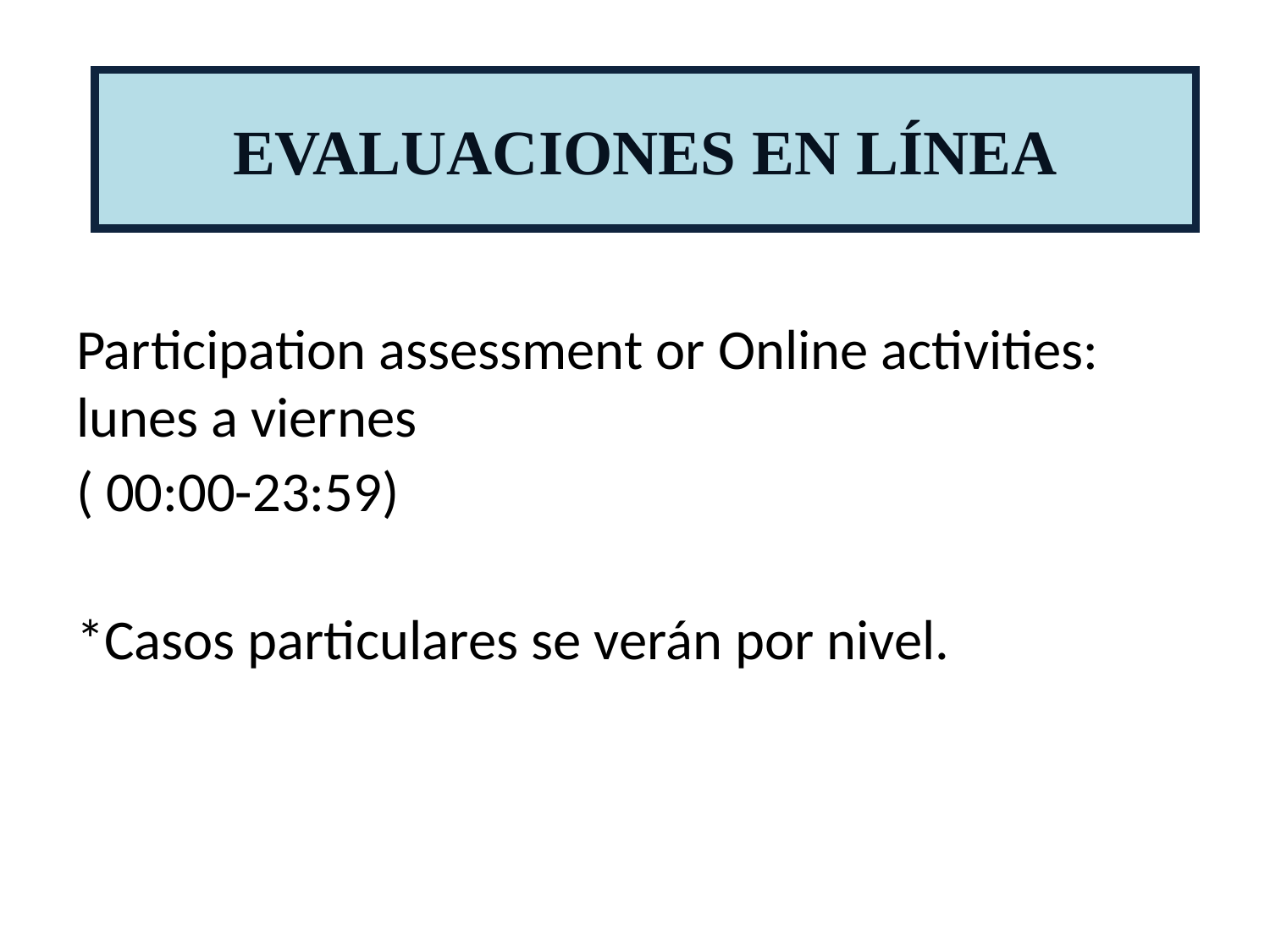

EVALUACIONES EN LÍNEA
Participation assessment or Online activities:  lunes a viernes
( 00:00-23:59)

*Casos particulares se verán por nivel.